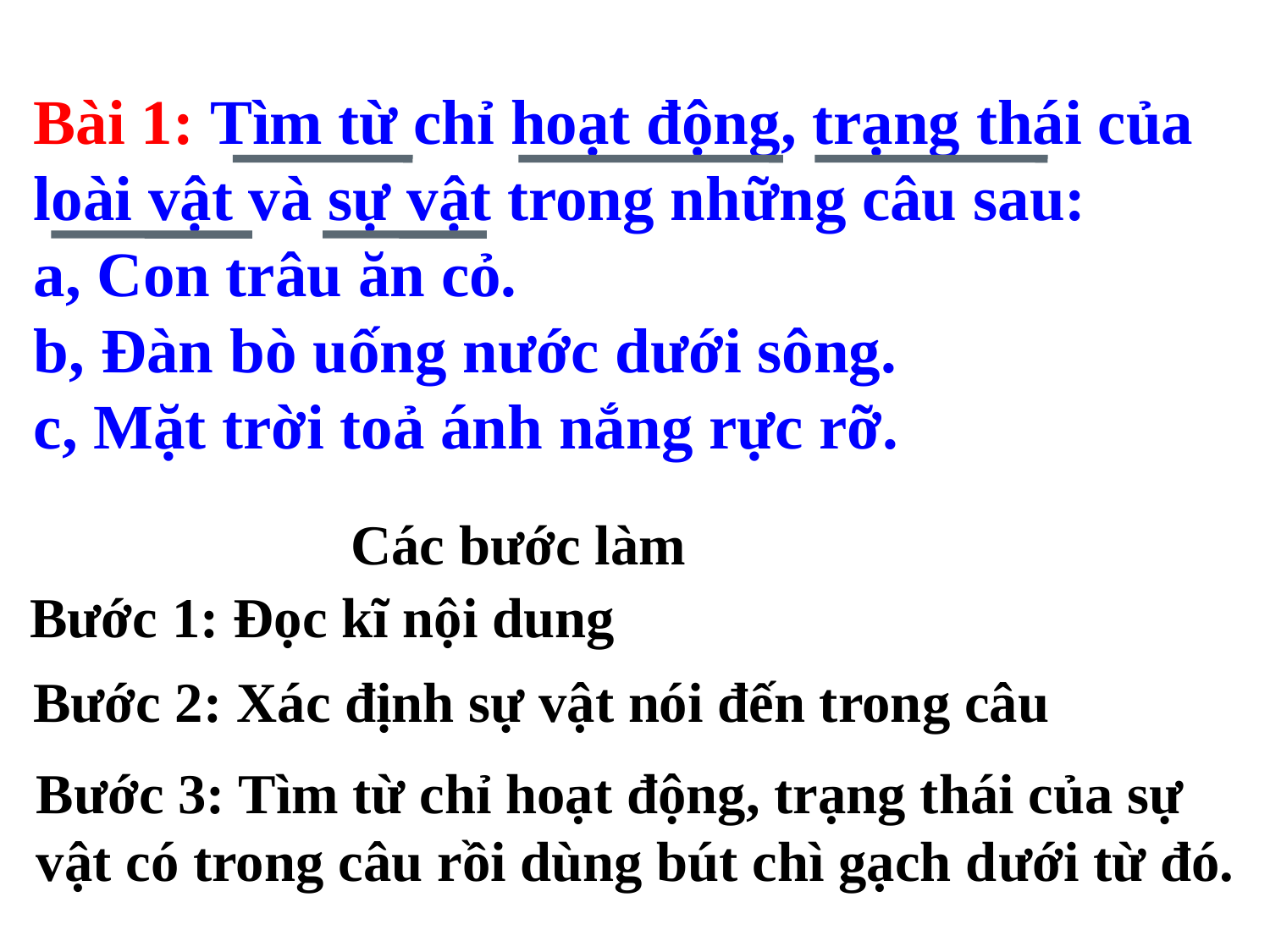

Bài 1: Tìm từ chỉ hoạt động, trạng thái của loài vật và sự vật trong những câu sau:
a, Con trâu ăn cỏ.
b, Đàn bò uống nước dưới sông.
c, Mặt trời toả ánh nắng rực rỡ.

Các bước làm
Bước 1: Đọc kĩ nội dung
Bước 2: Xác định sự vật nói đến trong câu
Bước 3: Tìm từ chỉ hoạt động, trạng thái của sự vật có trong câu rồi dùng bút chì gạch dưới từ đó.